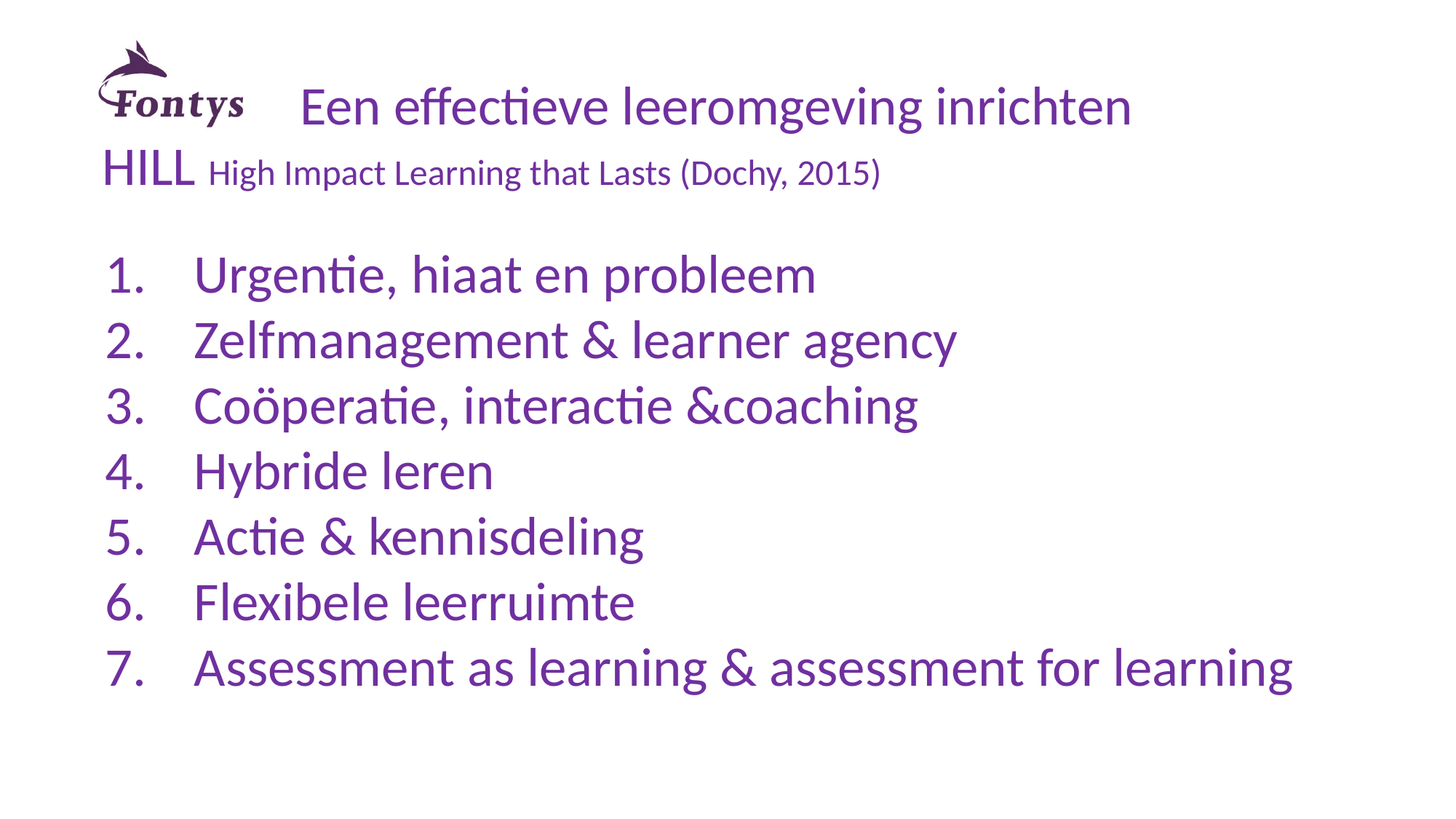

Een effectieve leeromgeving inrichten
HILL High Impact Learning that Lasts (Dochy, 2015)

Urgentie, hiaat en probleem
Zelfmanagement & learner agency
Coöperatie, interactie &coaching
Hybride leren
Actie & kennisdeling
Flexibele leerruimte
Assessment as learning & assessment for learning